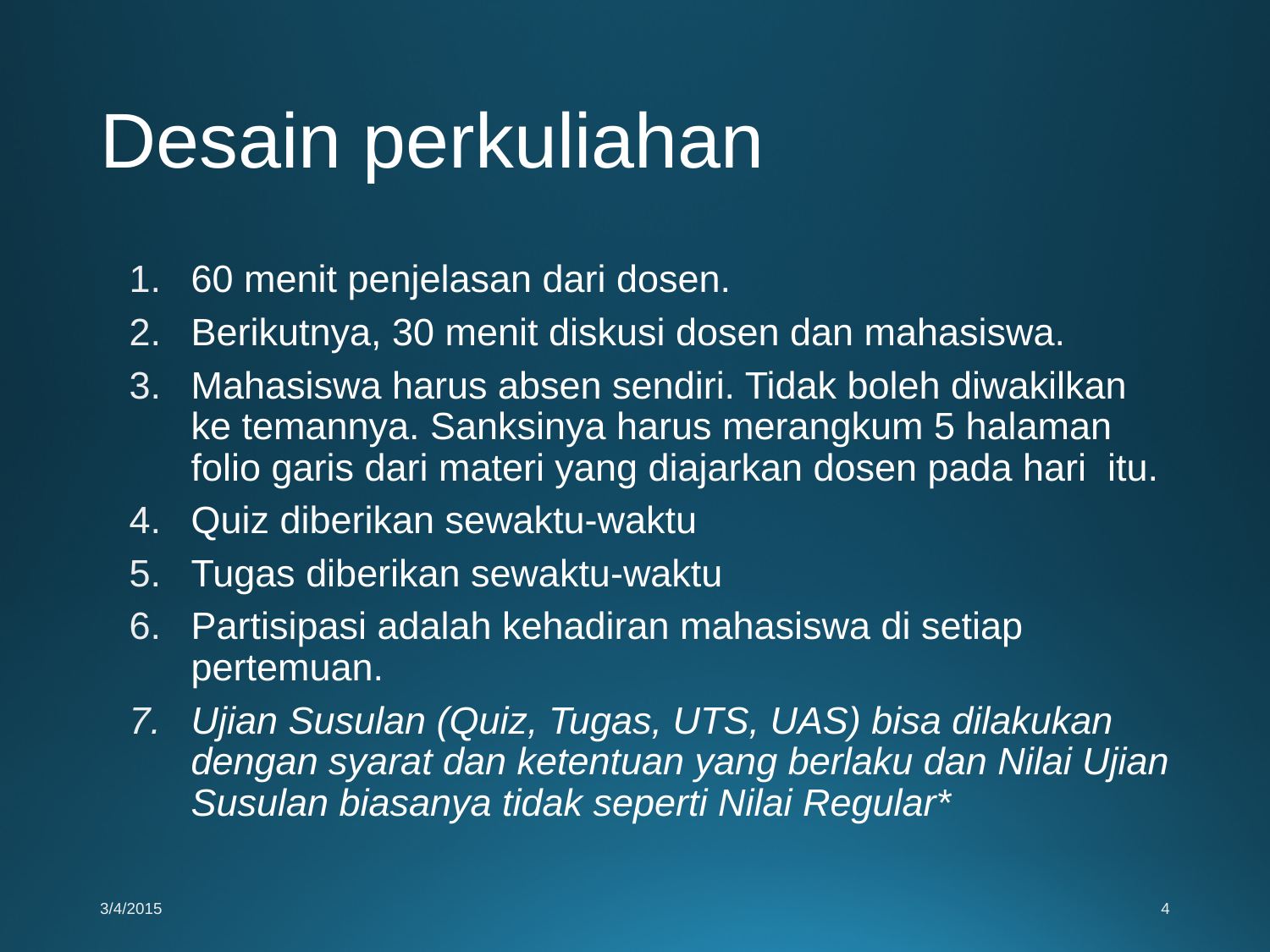

# Desain perkuliahan
60 menit penjelasan dari dosen.
Berikutnya, 30 menit diskusi dosen dan mahasiswa.
Mahasiswa harus absen sendiri. Tidak boleh diwakilkan ke temannya. Sanksinya harus merangkum 5 halaman folio garis dari materi yang diajarkan dosen pada hari  itu.
Quiz diberikan sewaktu-waktu
Tugas diberikan sewaktu-waktu
Partisipasi adalah kehadiran mahasiswa di setiap pertemuan.
Ujian Susulan (Quiz, Tugas, UTS, UAS) bisa dilakukan dengan syarat dan ketentuan yang berlaku dan Nilai Ujian Susulan biasanya tidak seperti Nilai Regular*
3/4/2015
4